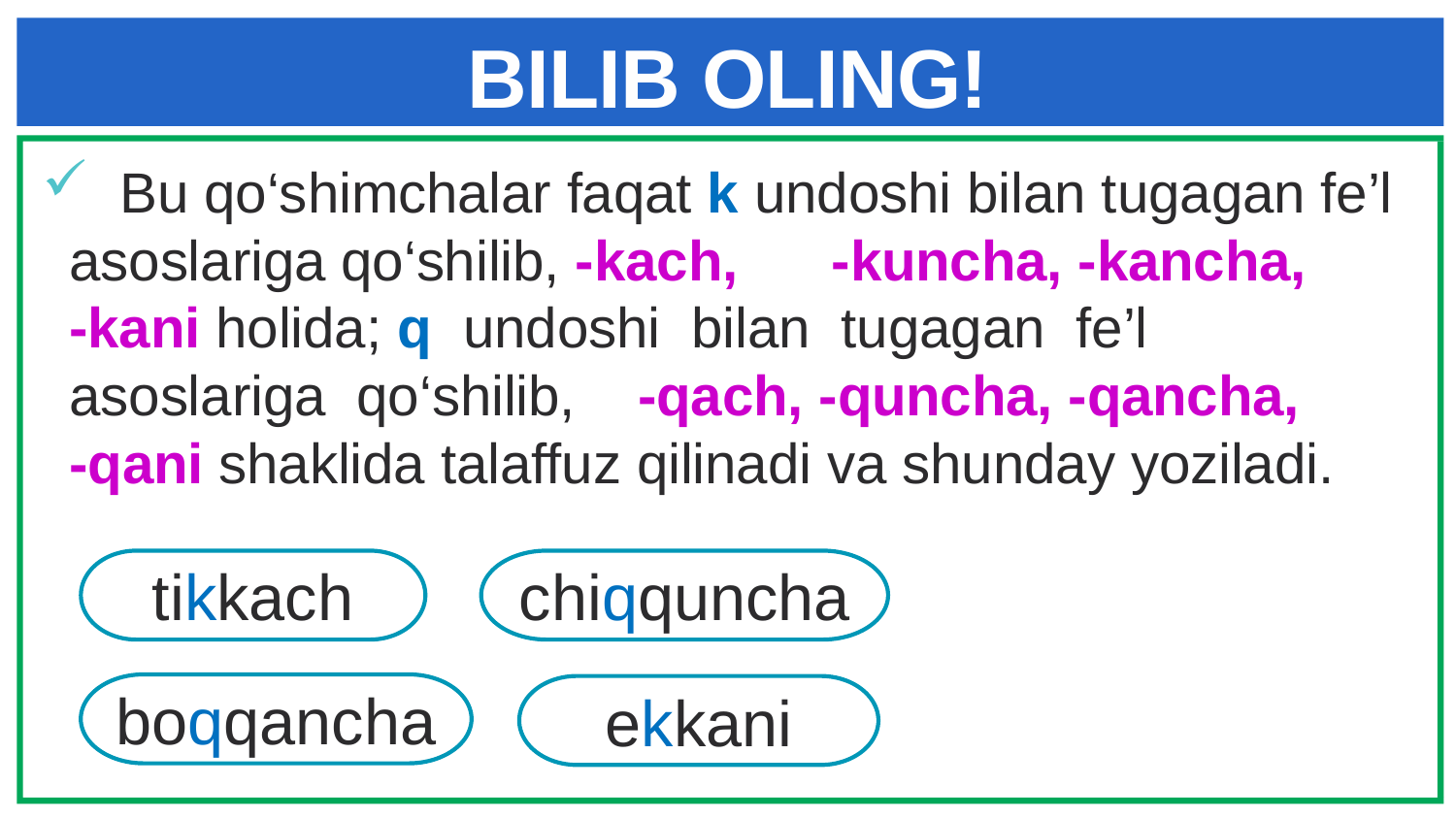

# BILIB OLING!
  Bu qo‘shimchalar faqat k undoshi bilan tugagan fe’l asoslariga qo‘shilib, -kach,      -kuncha, -kancha,       -kani holida; q  undoshi  bilan  tugagan  fe’l  asoslariga  qo‘shilib,    -qach, -quncha, -qancha,        -qani shaklida talaffuz qilinadi va shunday yoziladi.
tikkach
chiqquncha
boqqancha
ekkani